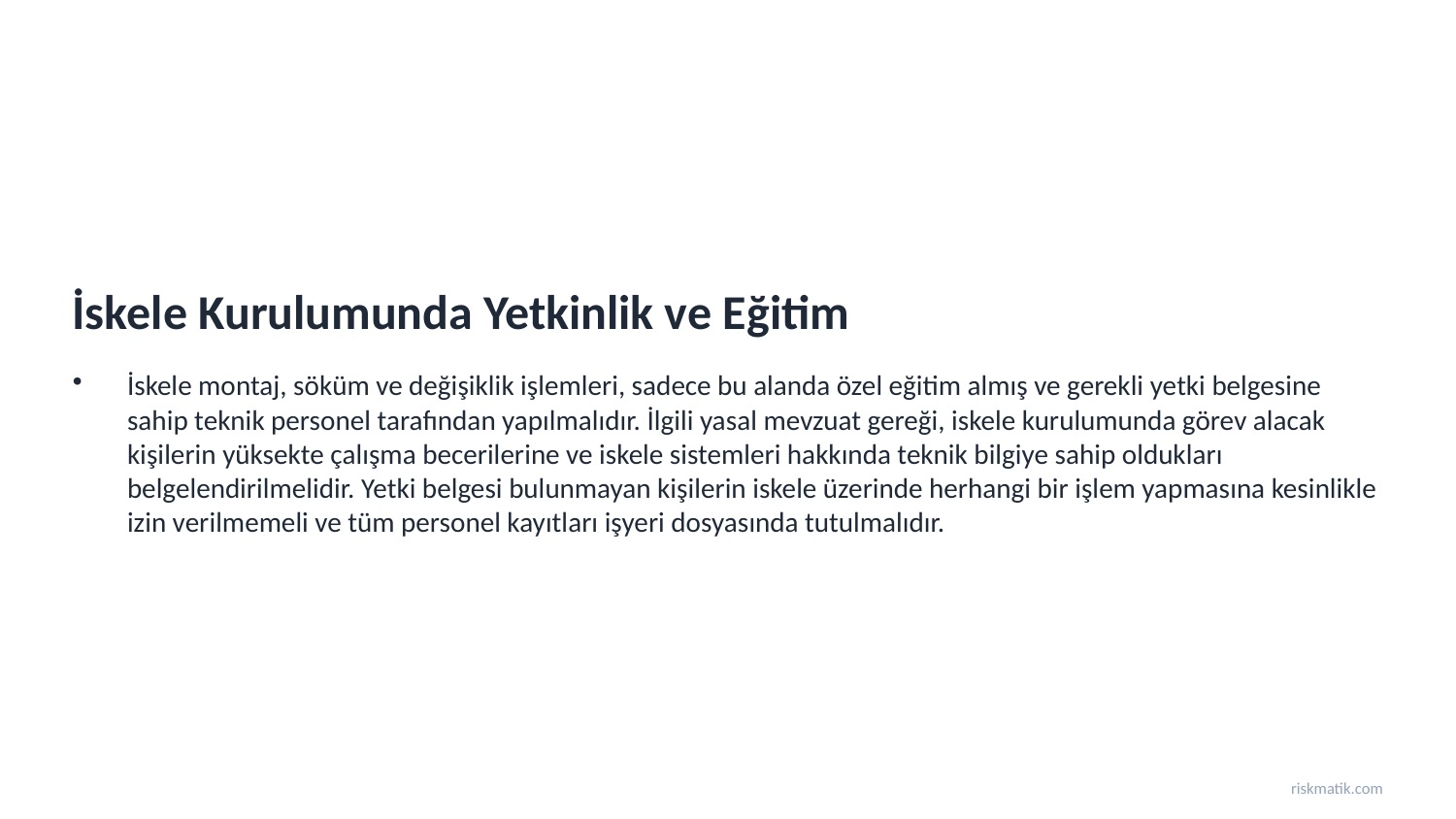

İskele Kurulumunda Yetkinlik ve Eğitim
İskele montaj, söküm ve değişiklik işlemleri, sadece bu alanda özel eğitim almış ve gerekli yetki belgesine sahip teknik personel tarafından yapılmalıdır. İlgili yasal mevzuat gereği, iskele kurulumunda görev alacak kişilerin yüksekte çalışma becerilerine ve iskele sistemleri hakkında teknik bilgiye sahip oldukları belgelendirilmelidir. Yetki belgesi bulunmayan kişilerin iskele üzerinde herhangi bir işlem yapmasına kesinlikle izin verilmemeli ve tüm personel kayıtları işyeri dosyasında tutulmalıdır.
riskmatik.com